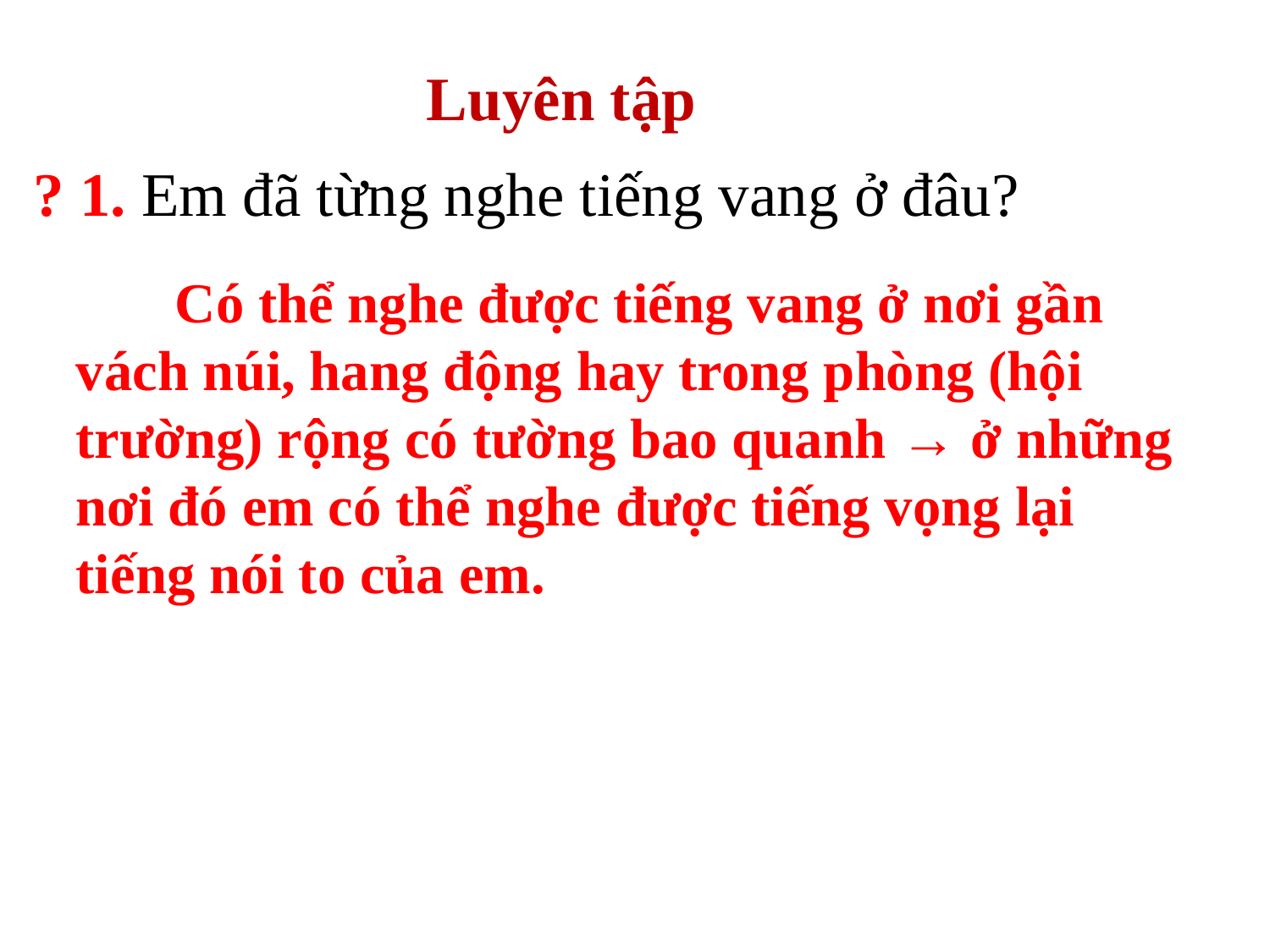

Luyên tập
? 1. Em đã từng nghe tiếng vang ở đâu?
       Có thể nghe được tiếng vang ở nơi gần vách núi, hang động hay trong phòng (hội trường) rộng có tường bao quanh → ở những nơi đó em có thể nghe được tiếng vọng lại tiếng nói to của em.